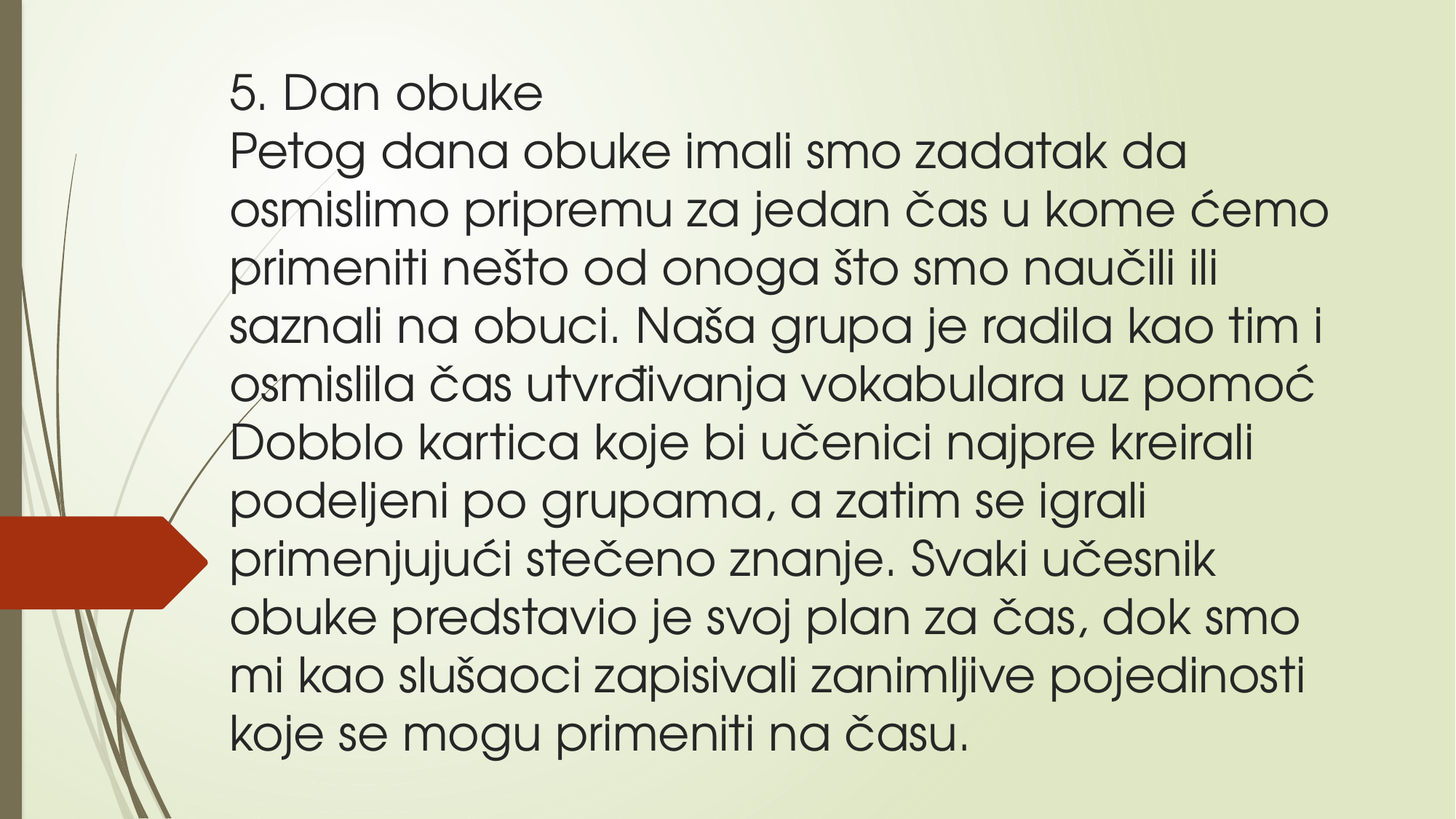

# 5. Dan obuke Petog dana obuke imali smo zadatak da osmislimo pripremu za jedan čas u kome ćemo primeniti nešto od onoga što smo naučili ili saznali na obuci. Naša grupa je radila kao tim i osmislila čas utvrđivanja vokabulara uz pomoć Dobblo kartica koje bi učenici najpre kreirali podeljeni po grupama, a zatim se igrali primenjujući stečeno znanje. Svaki učesnik obuke predstavio je svoj plan za čas, dok smo mi kao slušaoci zapisivali zanimljive pojedinosti koje se mogu primeniti na času.